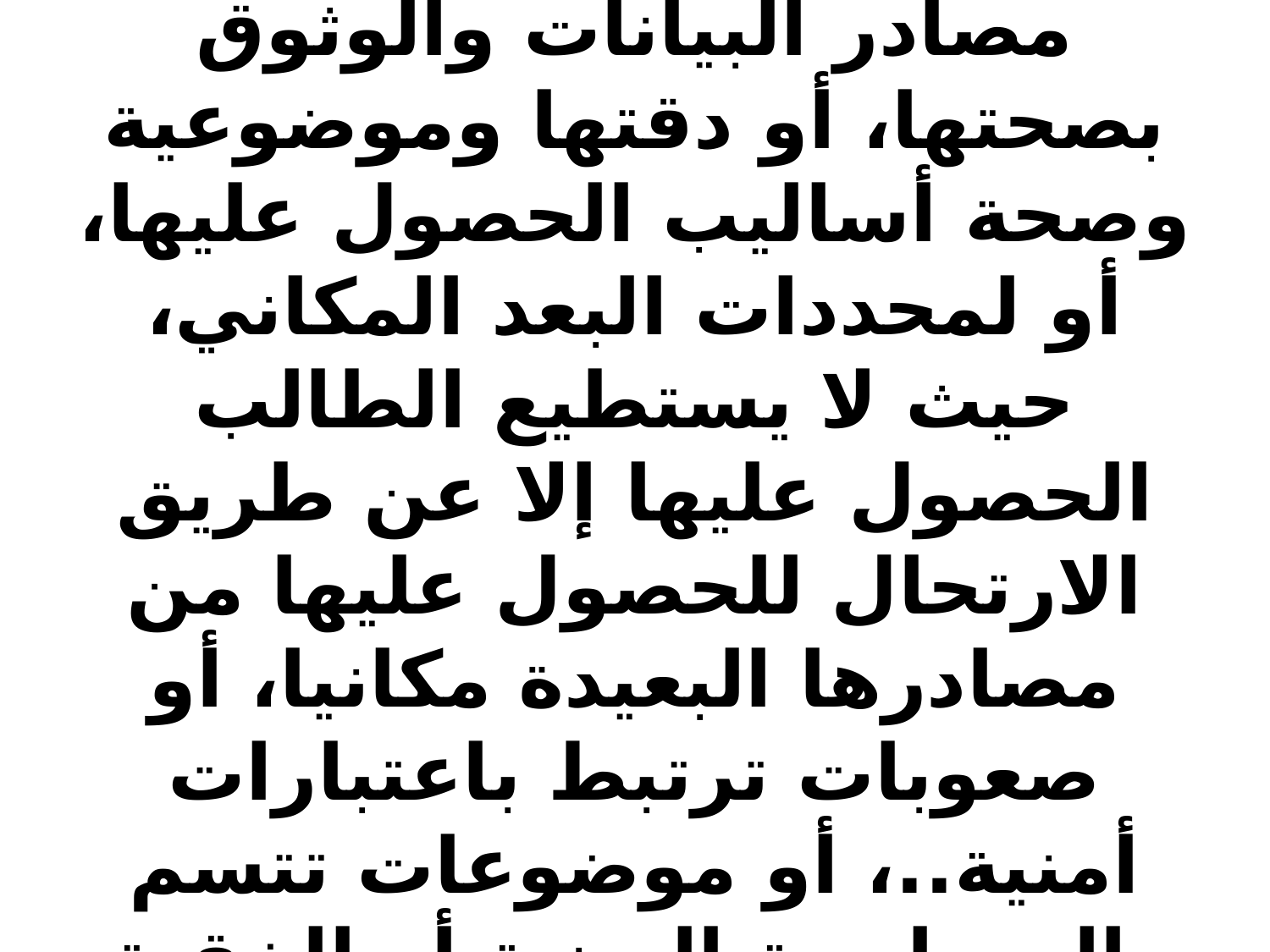

# إن التفكير في مدى كفاية البيانات التي يحتاج إليها البحث أمر في غاية الأهمية في مرحلة اختيار المشكلة وتحديدها، وذلك لأن صعوبة الحصول على البيانات اللازمة، أو الافتقار إلى كفايتها يؤدي بطبيعة الحال إلى استحالة أو صعوبة تنفيذ خطة البحث. وقد يغيب عن الباحث المبتديء صعوبات ومحددات ترتبط بقلة وفرة مصادر البيانات والوثوق بصحتها، أو دقتها وموضوعية وصحة أساليب الحصول عليها، أو لمحددات البعد المكاني، حيث لا يستطيع الطالب الحصول عليها إلا عن طريق الارتحال للحصول عليها من مصادرها البعيدة مكانيا، أو صعوبات ترتبط باعتبارات أمنية..، أو موضوعات تتسم بالحساسية الدينية أو الخقية أو الاجتماعية..وفي مثل هذه الحالات على الباحث أن يحدد إمكاناته التي تتيح له التحرك والتصرف لتحقيق بحثه.